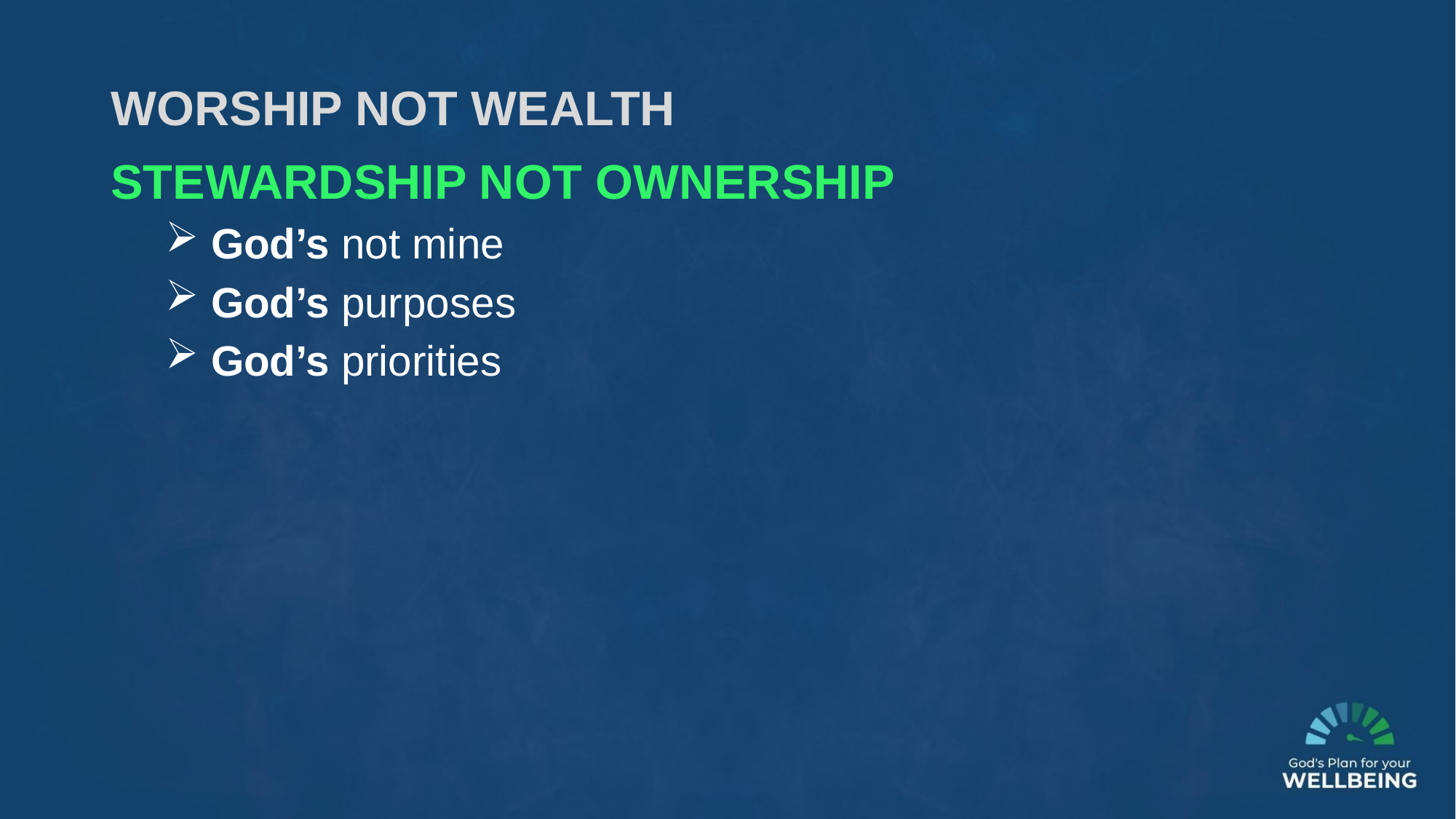

WORSHIP NOT WEALTH
STEWARDSHIP NOT OWNERSHIP
 God’s not mine
 God’s purposes
 God’s priorities